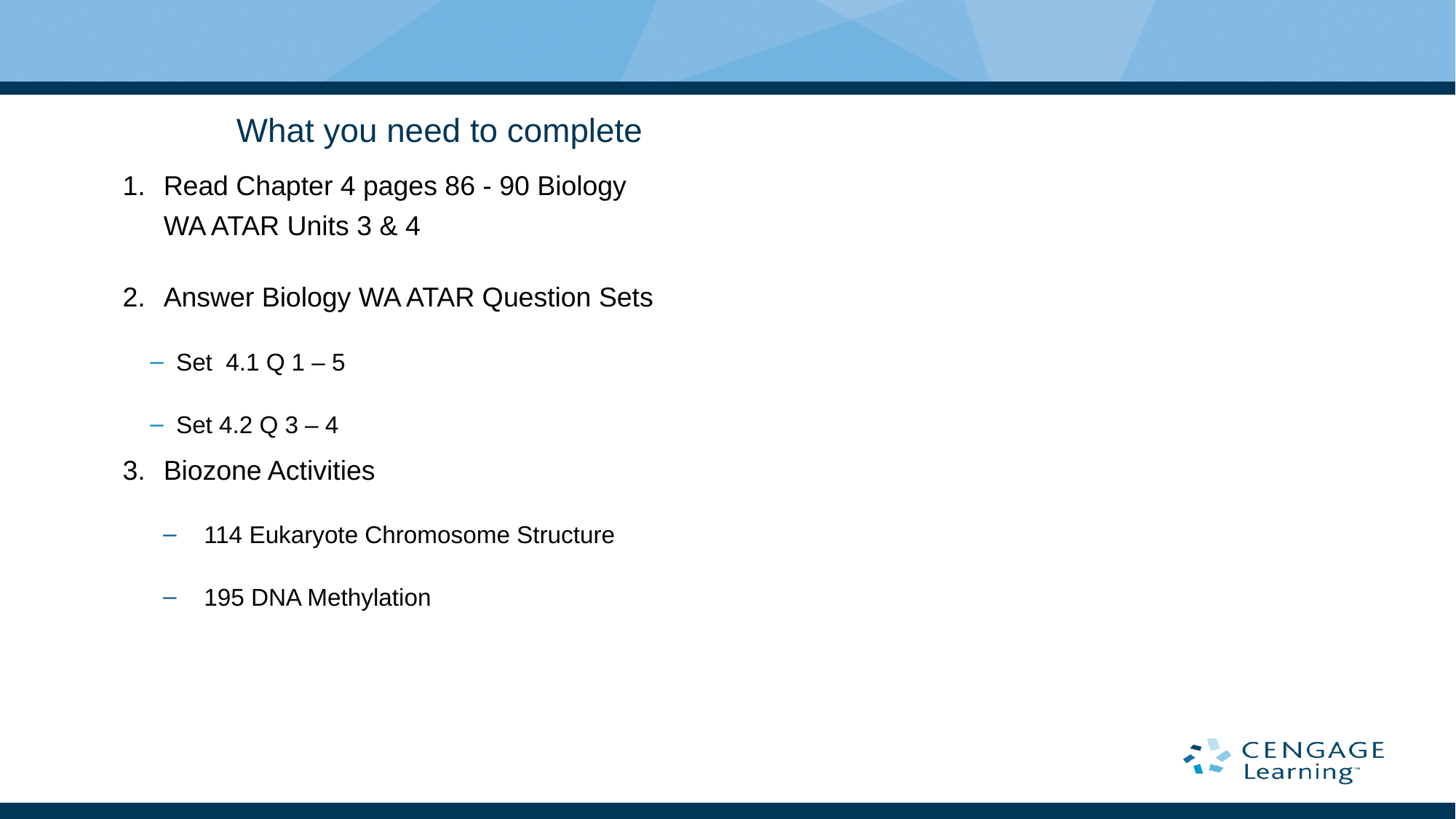

# What you need to complete
Read Chapter 4 pages 86 - 90 Biology WA ATAR Units 3 & 4
Answer Biology WA ATAR Question Sets
Set  4.1 Q 1 – 5
Set 4.2 Q 3 – 4
Biozone Activities
114 Eukaryote Chromosome Structure
195 DNA Methylation